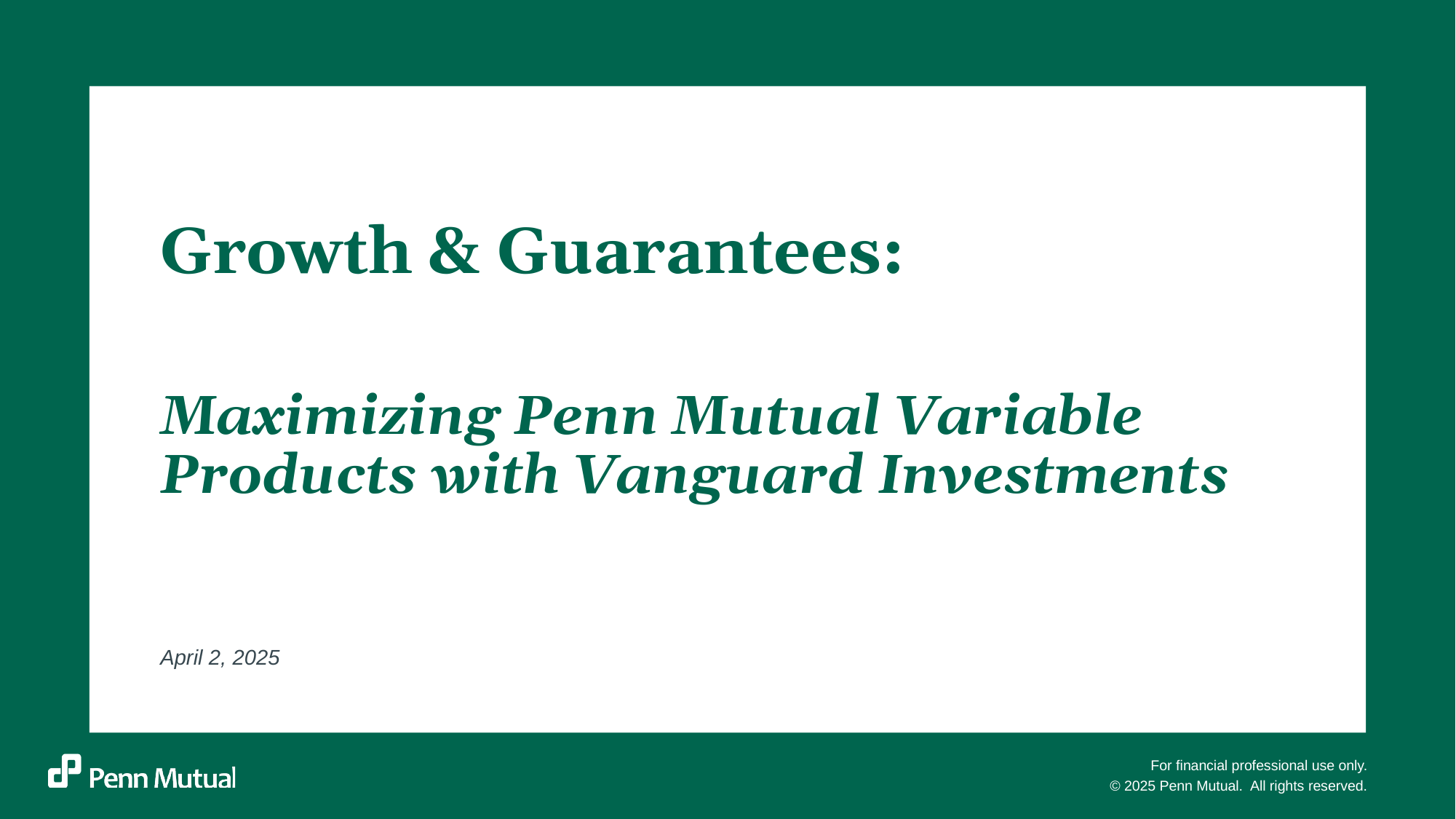

Growth & Guarantees:

Maximizing Penn Mutual Variable Products with Vanguard Investments
April 2, 2025

For financial professional use only.
© 2025 Penn Mutual.  All rights reserved.